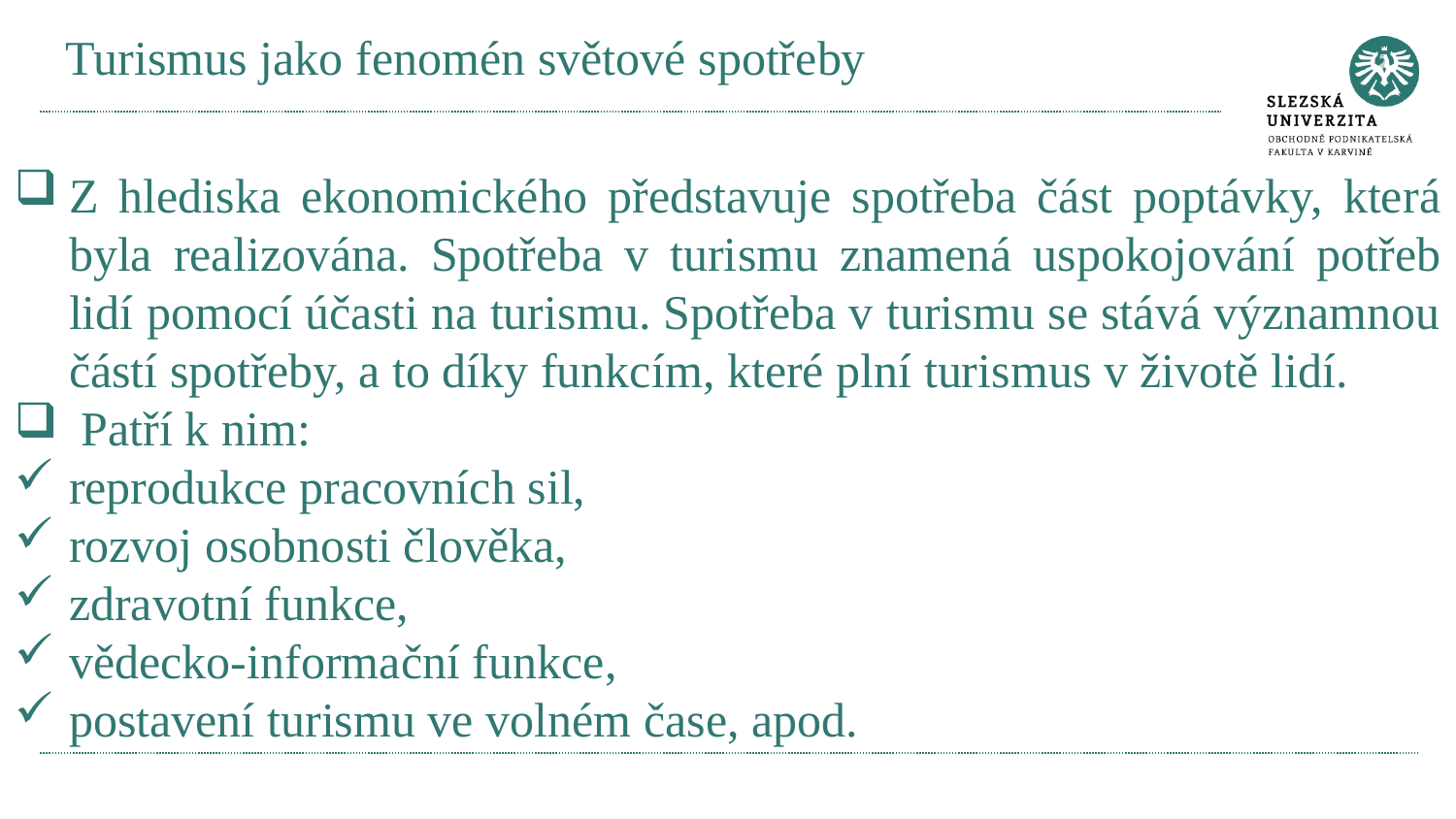

# Turismus jako fenomén světové spotřeby
Z hlediska ekonomického představuje spotřeba část poptávky, která byla realizována. Spotřeba v turismu znamená uspokojování potřeb lidí pomocí účasti na turismu. Spotřeba v turismu se stává významnou částí spotřeby, a to díky funkcím, které plní turismus v životě lidí.
 Patří k nim:
reprodukce pracovních sil,
rozvoj osobnosti člověka,
zdravotní funkce,
vědecko-informační funkce,
postavení turismu ve volném čase, apod.